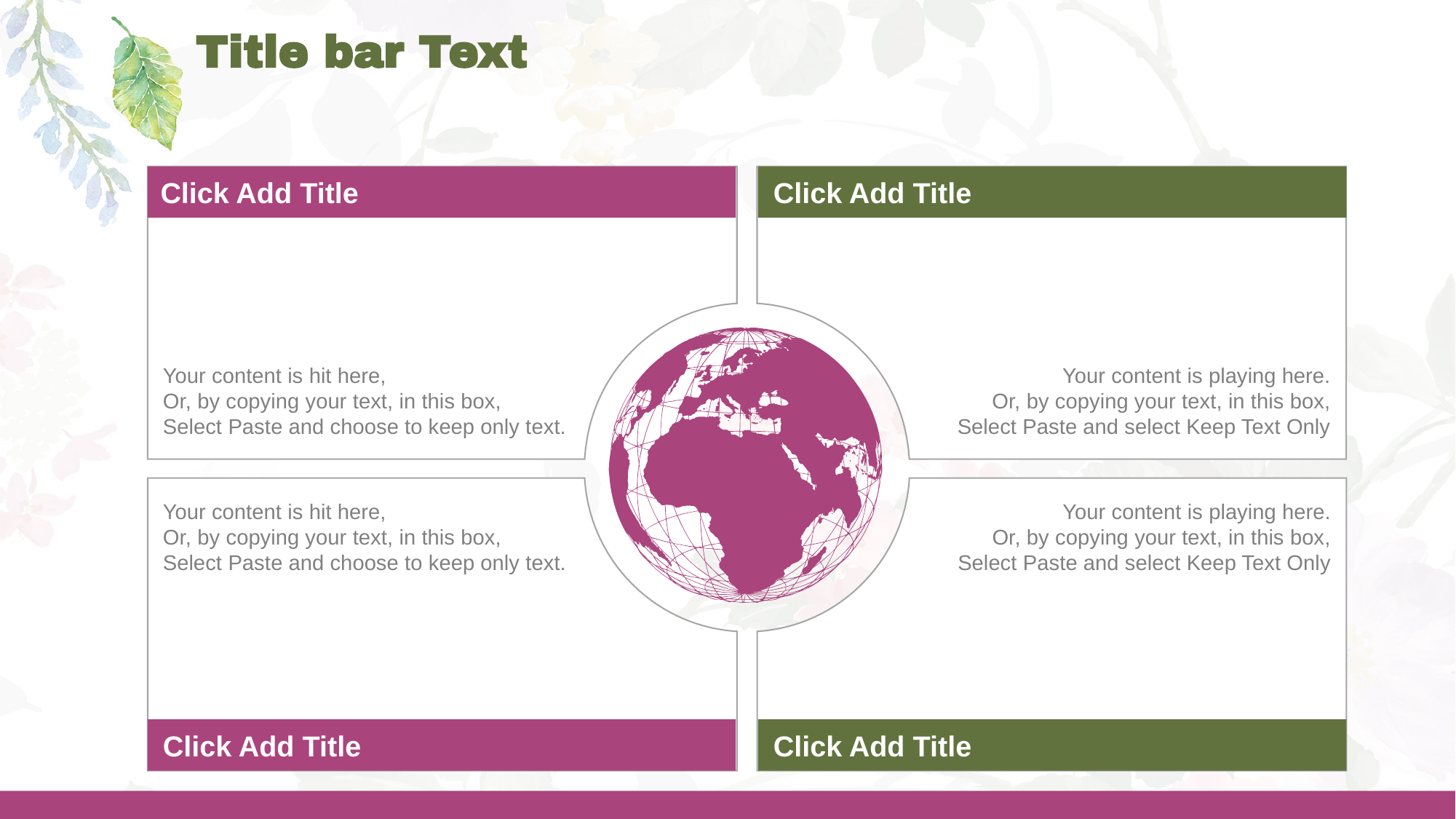

# Title bar Text
Your content is hit here,
Or, by copying your text, in this box,
Select Paste and choose to keep only text.
Your content is playing here.
Or, by copying your text, in this box,
Select Paste and select Keep Text Only
Click Add Title
Click Add Title

Your content is hit here,
Or, by copying your text, in this box,
Select Paste and choose to keep only text.
Your content is playing here.
Or, by copying your text, in this box,
Select Paste and select Keep Text Only
Click Add Title
Click Add Title